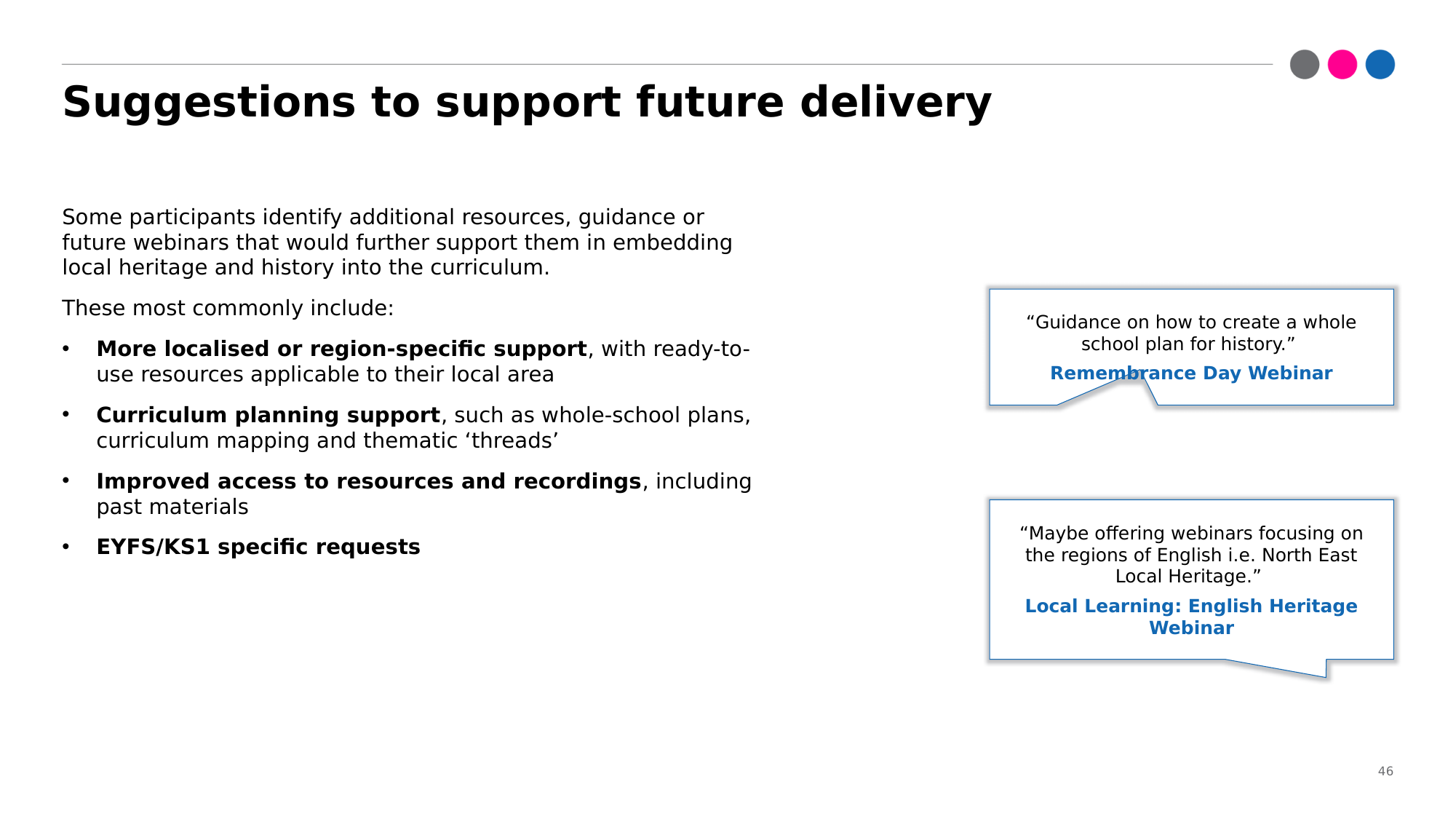

# Suggestions to support future delivery
Some participants identify additional resources, guidance or future webinars that would further support them in embedding local heritage and history into the curriculum.
These most commonly include:
More localised or region-specific support, with ready-to-use resources applicable to their local area
Curriculum planning support, such as whole-school plans, curriculum mapping and thematic ‘threads’
Improved access to resources and recordings, including past materials
EYFS/KS1 specific requests
“Guidance on how to create a whole school plan for history.”
Remembrance Day Webinar
“Maybe offering webinars focusing on the regions of English i.e. North East Local Heritage.”
Local Learning: English Heritage Webinar